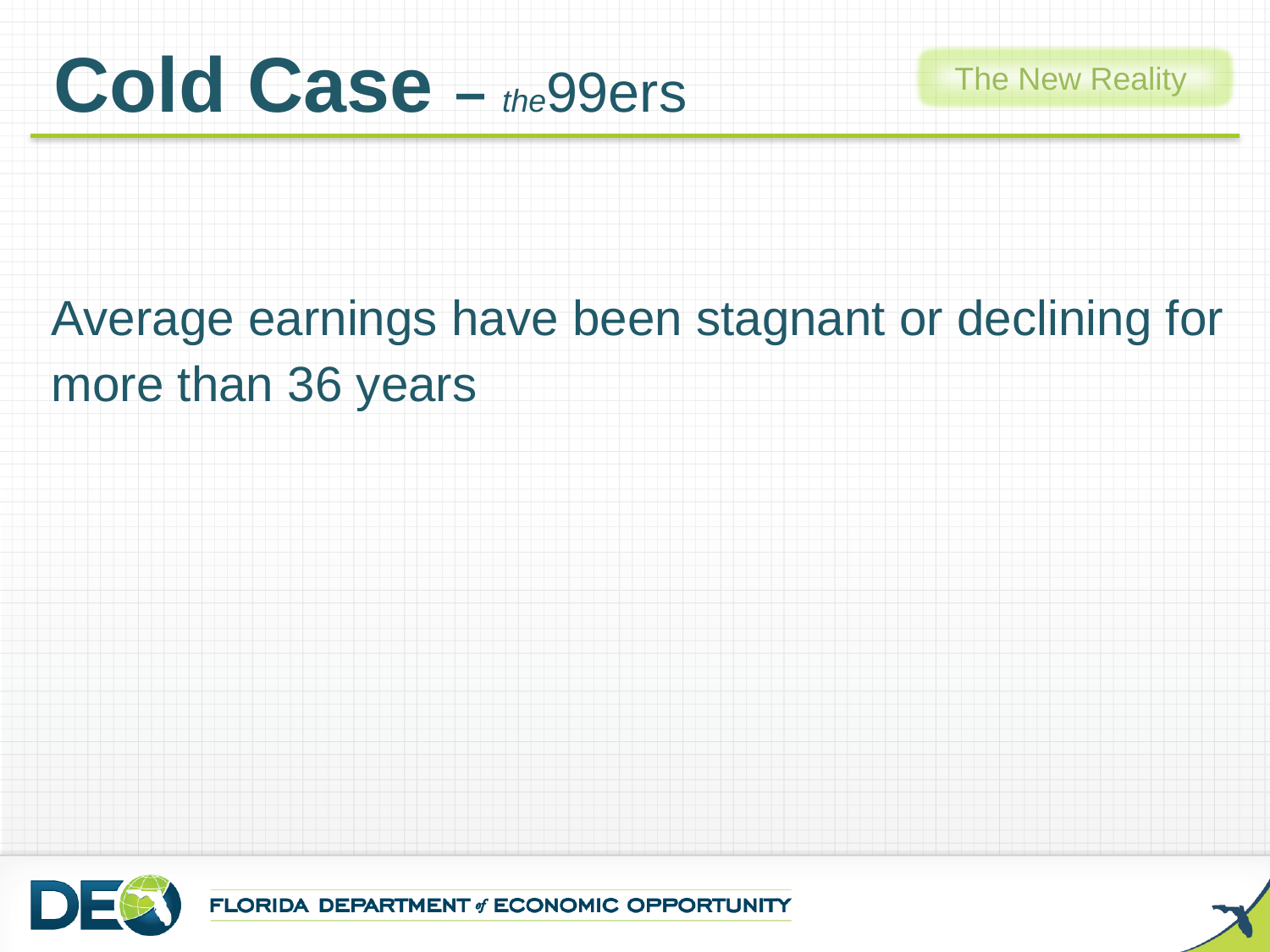

Cold Case – the99ers
The New Reality
Average earnings have been stagnant or declining for more than 36 years